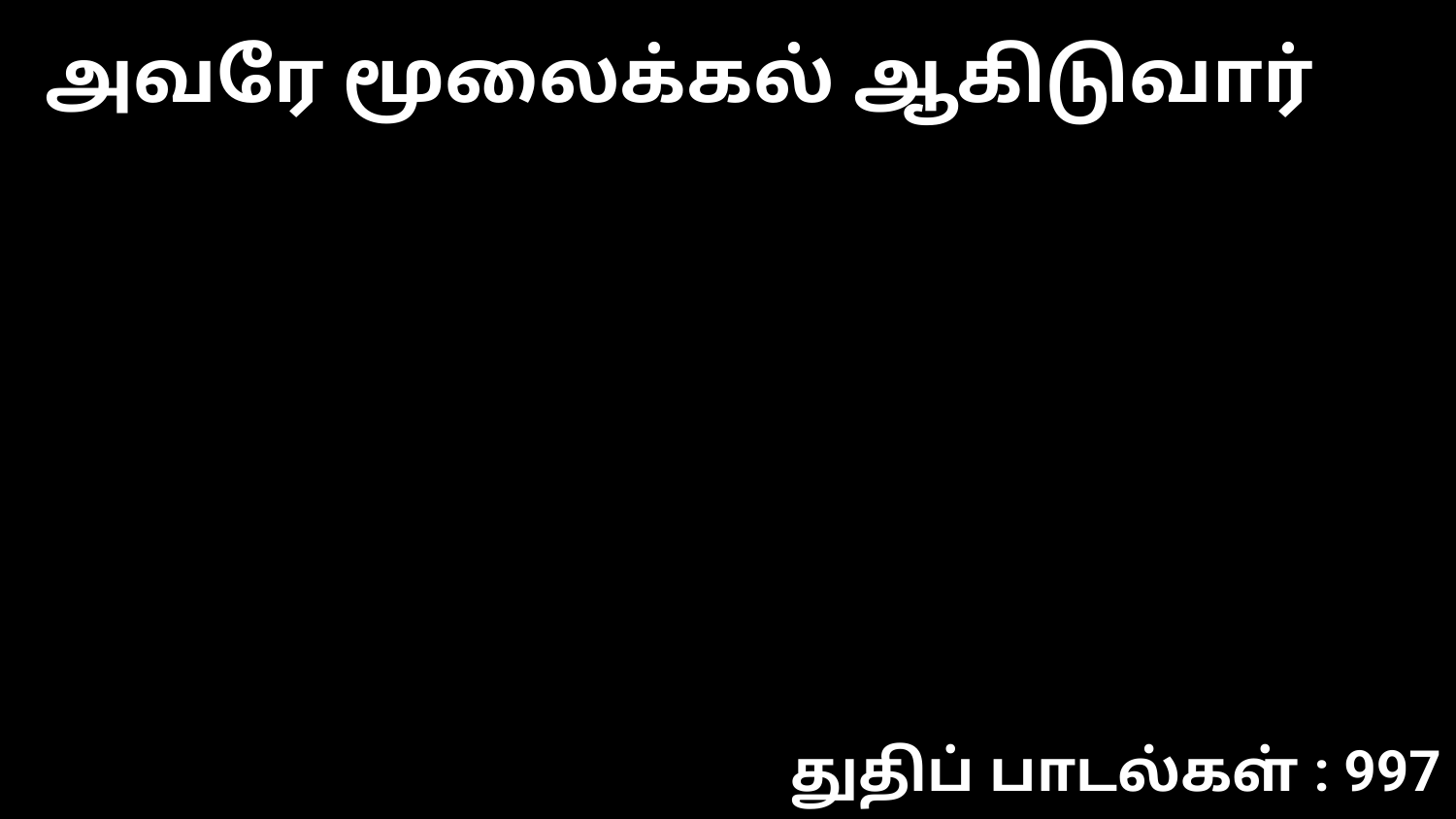

அவரே மூலைக்கல் ஆகிடுவார்
துதிப் பாடல்கள் : 997